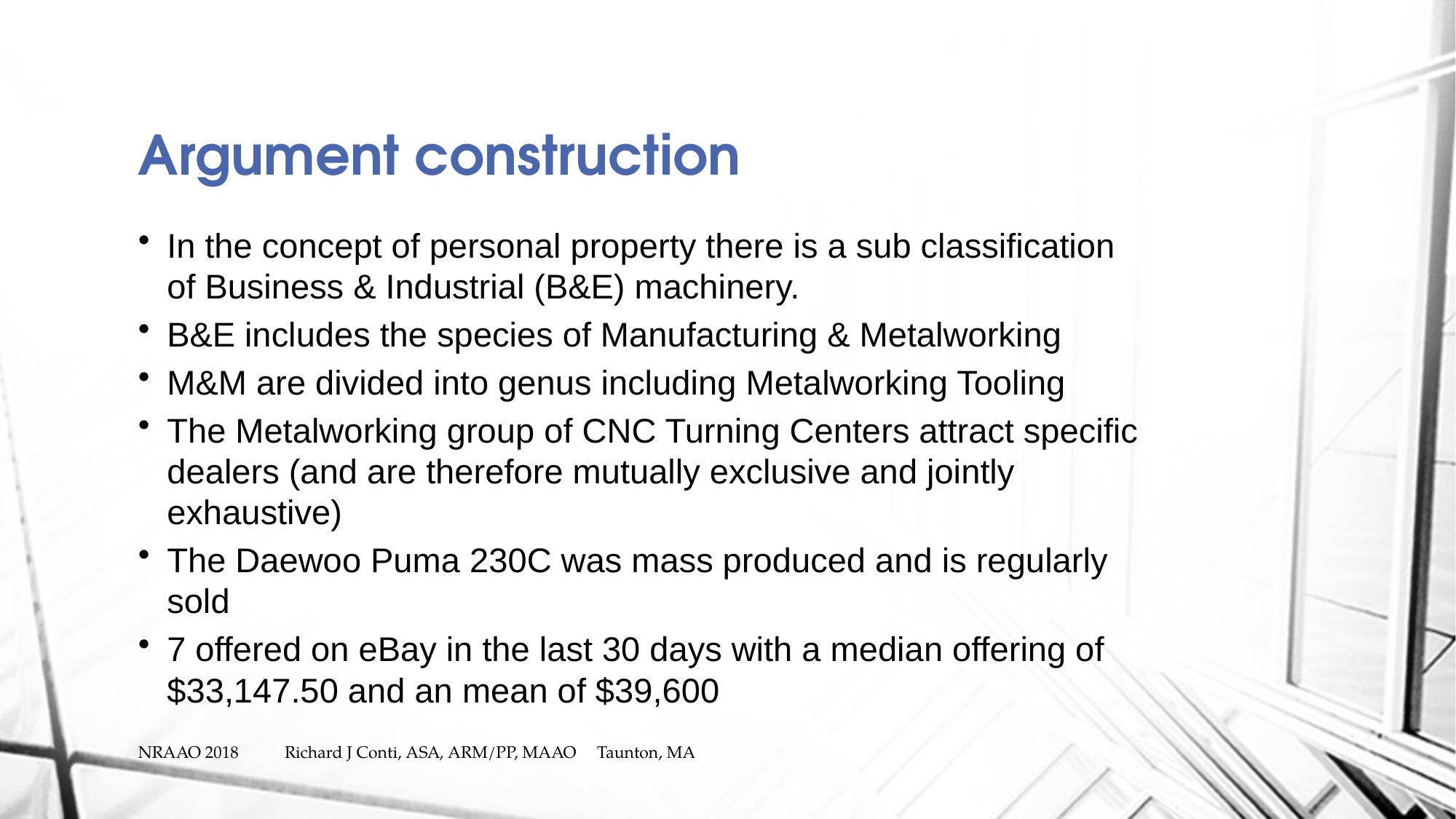

# Argument construction
In the concept of personal property there is a sub classification of Business & Industrial (B&E) machinery.
B&E includes the species of Manufacturing & Metalworking
M&M are divided into genus including Metalworking Tooling
The Metalworking group of CNC Turning Centers attract specific dealers (and are therefore mutually exclusive and jointly exhaustive)
The Daewoo Puma 230C was mass produced and is regularly sold
7 offered on eBay in the last 30 days with a median offering of $33,147.50 and an mean of $39,600

NRAAO 2018           Richard J Conti, ASA, ARM/PP, MAAO     Taunton, MA